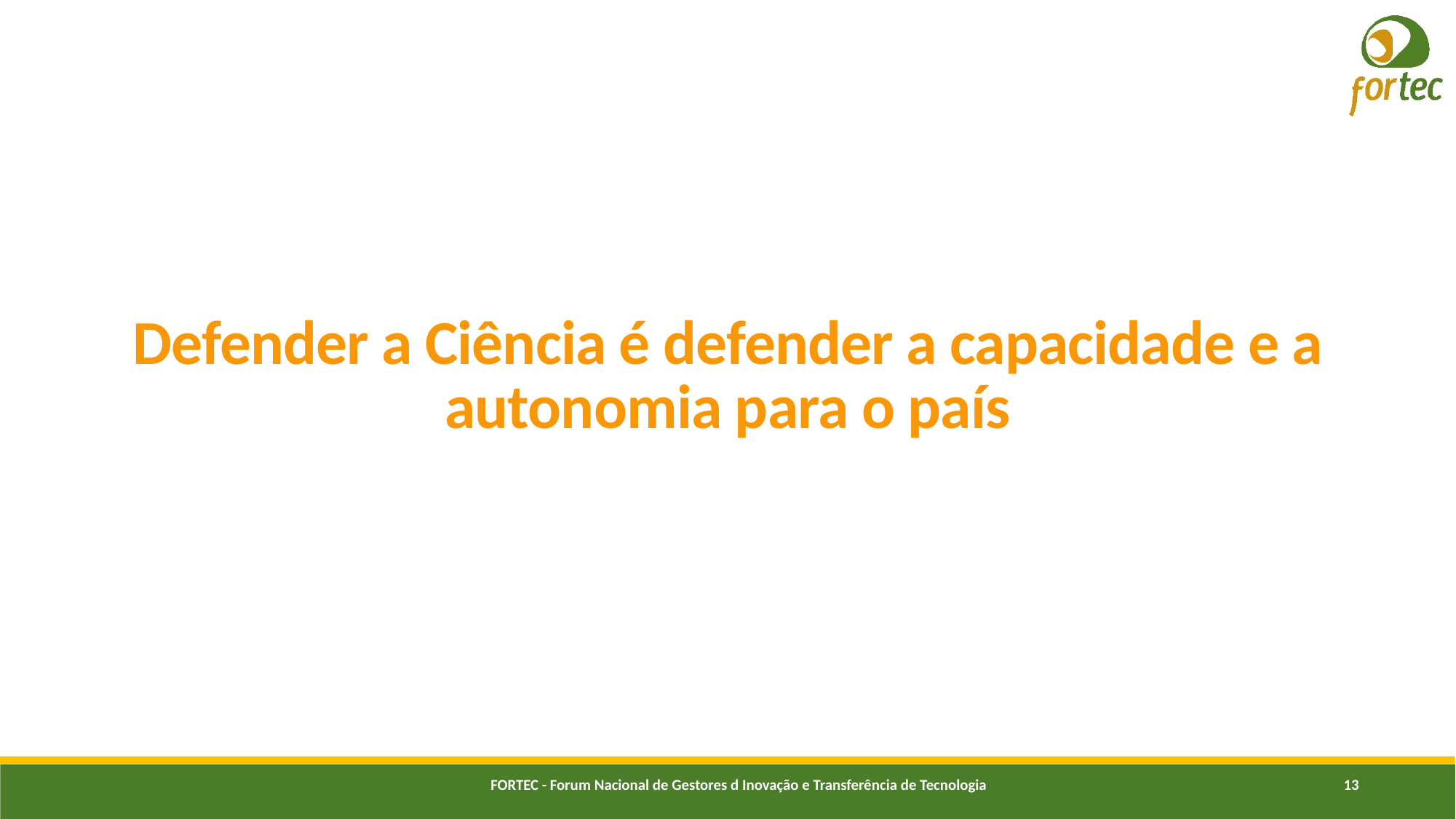

# Defender a Ciência é defender a capacidade e a autonomia para o país
FORTEC - Forum Nacional de Gestores d Inovação e Transferência de Tecnologia
13